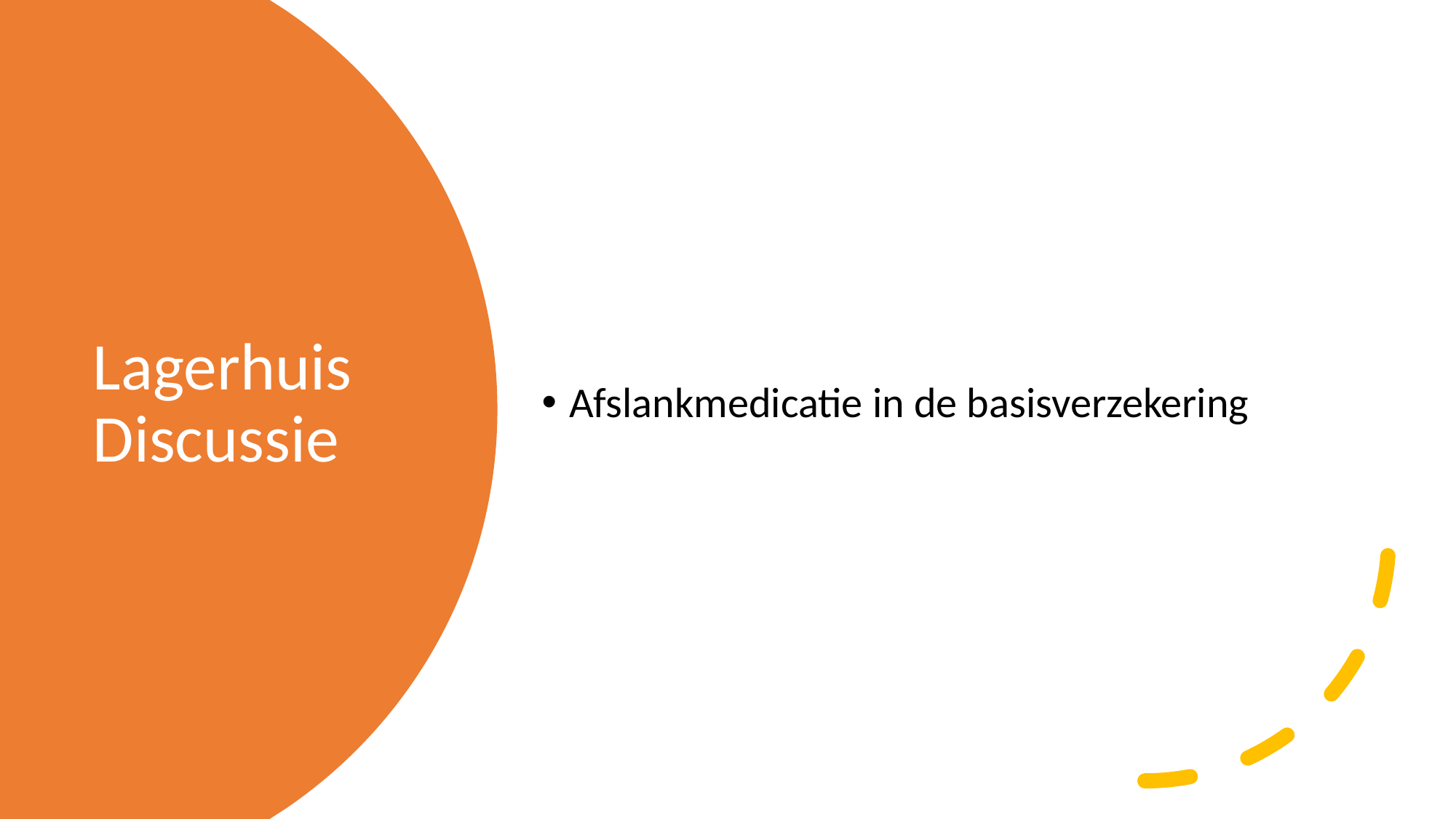

Afslankmedicatie in de basisverzekering
# Lagerhuis Discussie